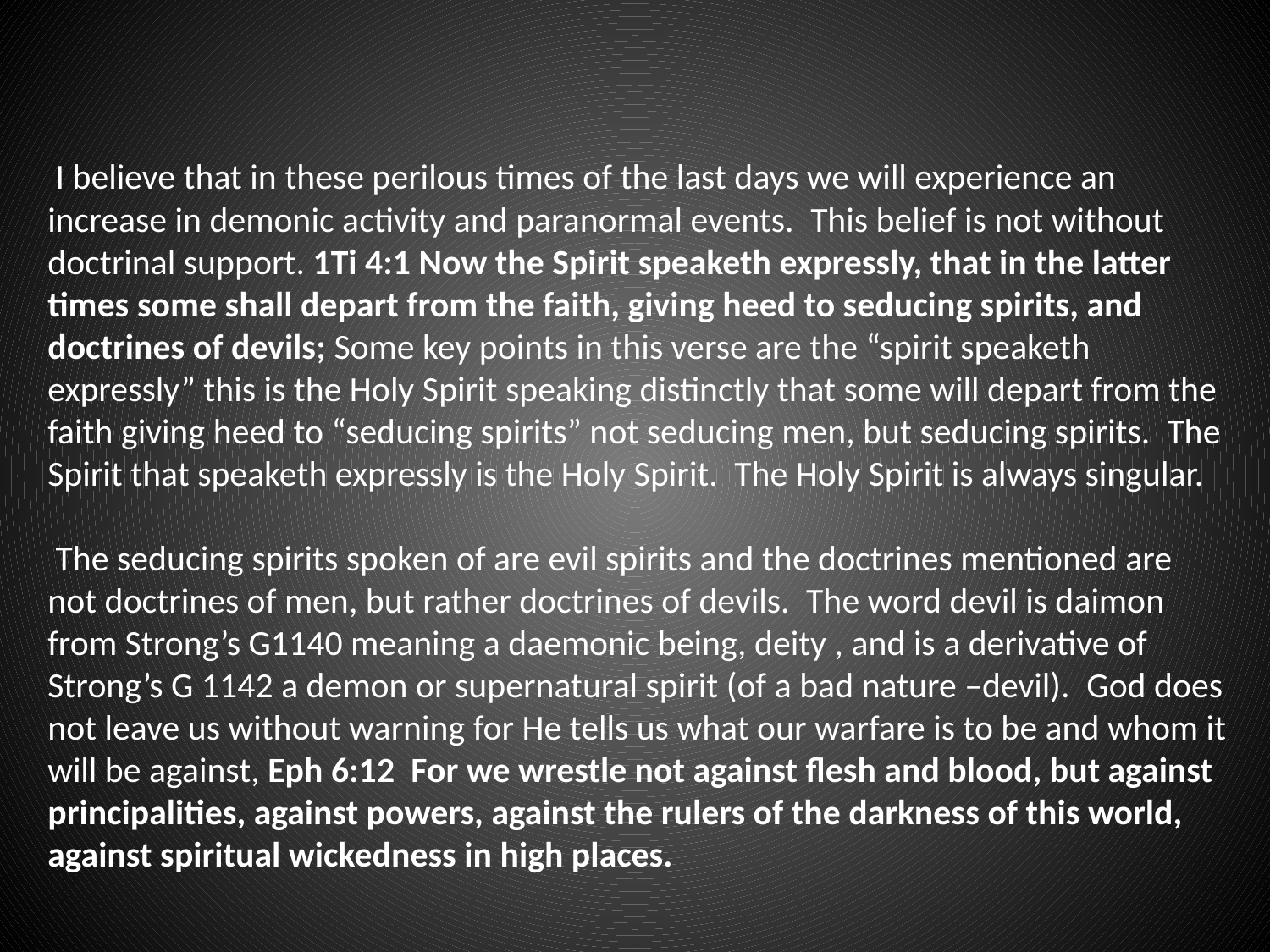

I believe that in these perilous times of the last days we will experience an increase in demonic activity and paranormal events.  This belief is not without doctrinal support. 1Ti 4:1 Now the Spirit speaketh expressly, that in the latter times some shall depart from the faith, giving heed to seducing spirits, and doctrines of devils; Some key points in this verse are the “spirit speaketh expressly” this is the Holy Spirit speaking distinctly that some will depart from the faith giving heed to “seducing spirits” not seducing men, but seducing spirits.  The Spirit that speaketh expressly is the Holy Spirit.  The Holy Spirit is always singular.

 The seducing spirits spoken of are evil spirits and the doctrines mentioned are not doctrines of men, but rather doctrines of devils.  The word devil is daimon from Strong’s G1140 meaning a daemonic being, deity , and is a derivative of Strong’s G 1142 a demon or supernatural spirit (of a bad nature –devil).  God does not leave us without warning for He tells us what our warfare is to be and whom it will be against, Eph 6:12  For we wrestle not against flesh and blood, but against principalities, against powers, against the rulers of the darkness of this world, against spiritual wickedness in high places.